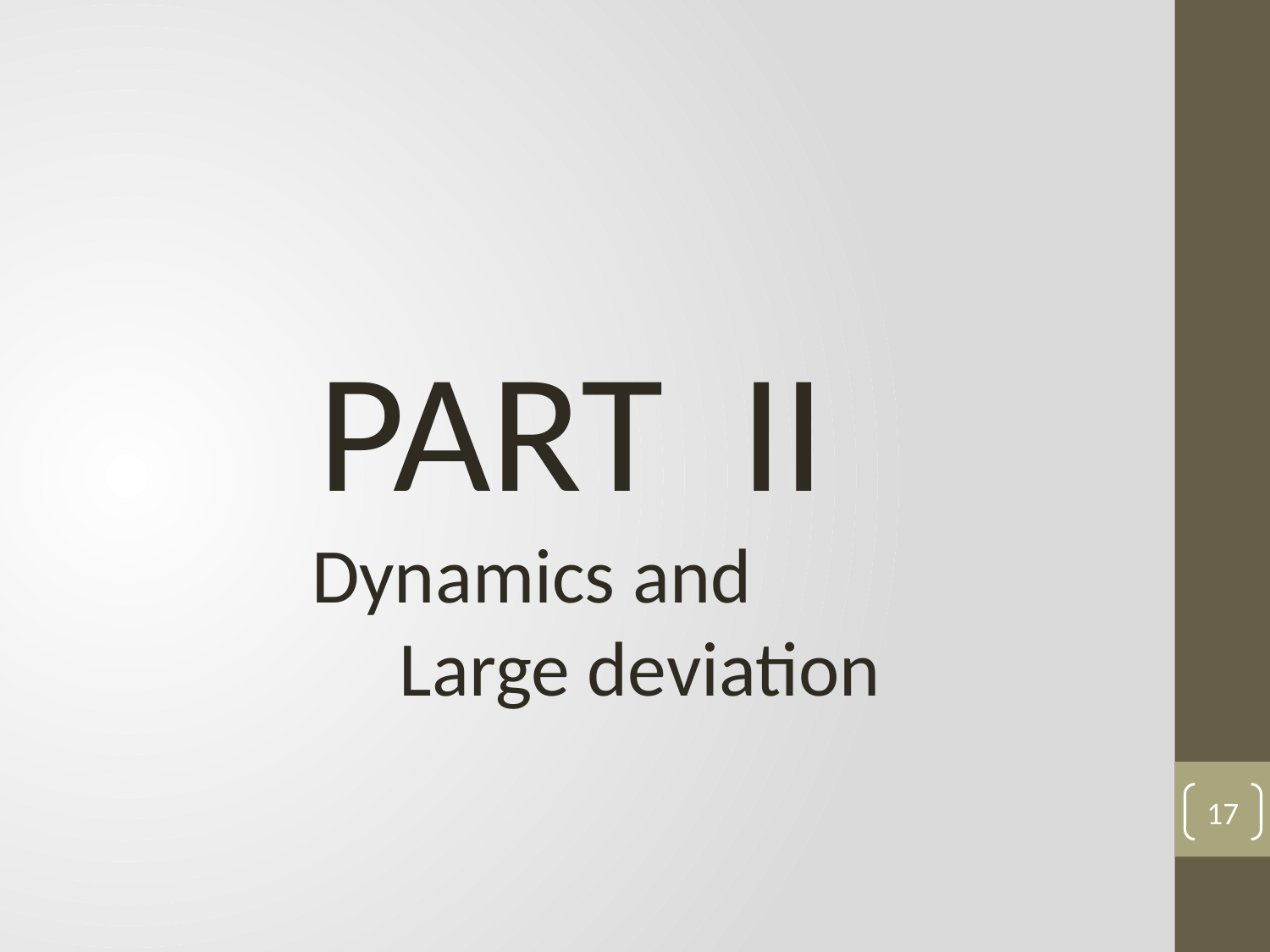

PART  II
    Dynamics and
         Large deviation
17